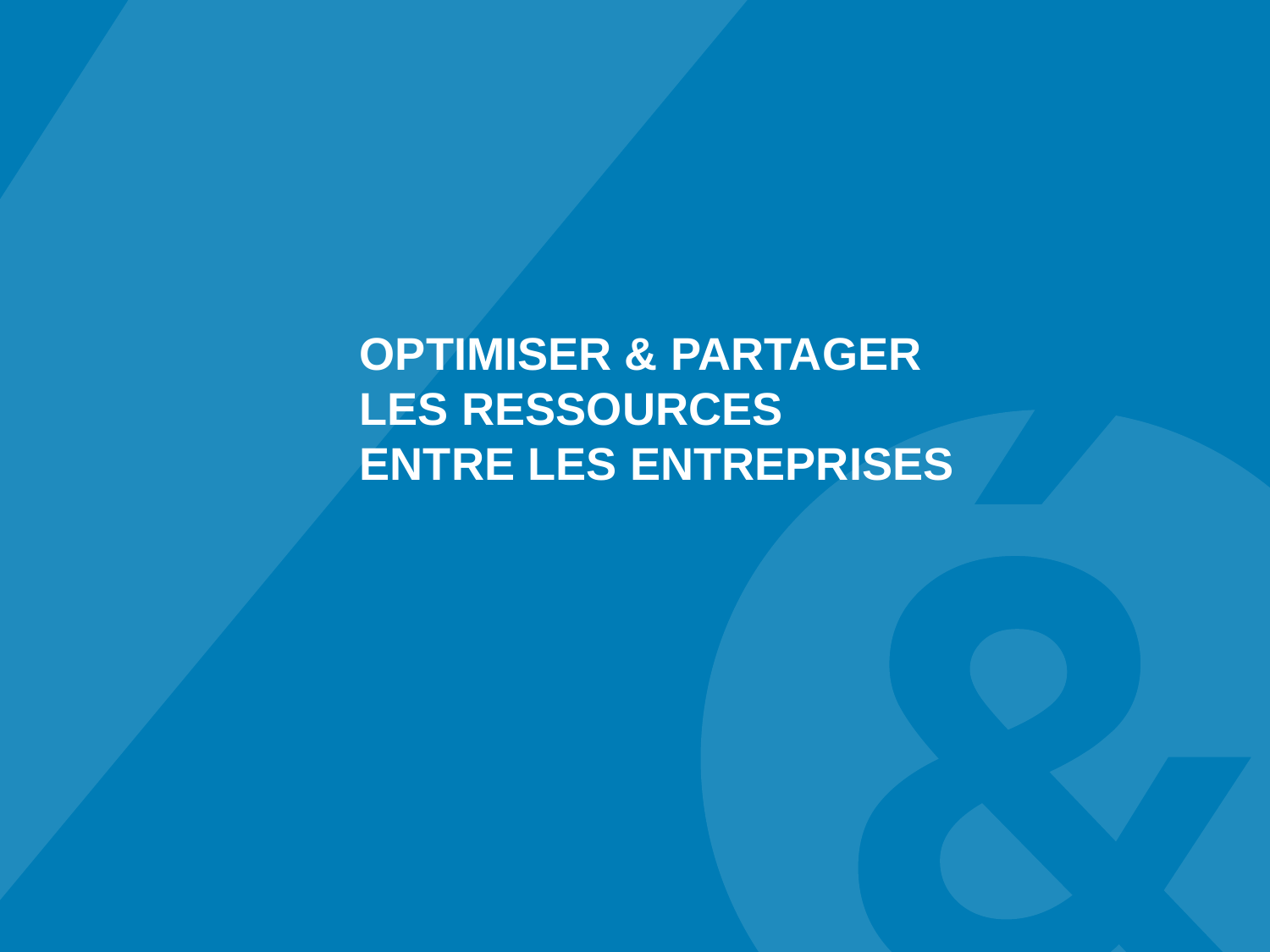

Optimiser & partager
les ressources
ENTRE LES ENTREPRISES